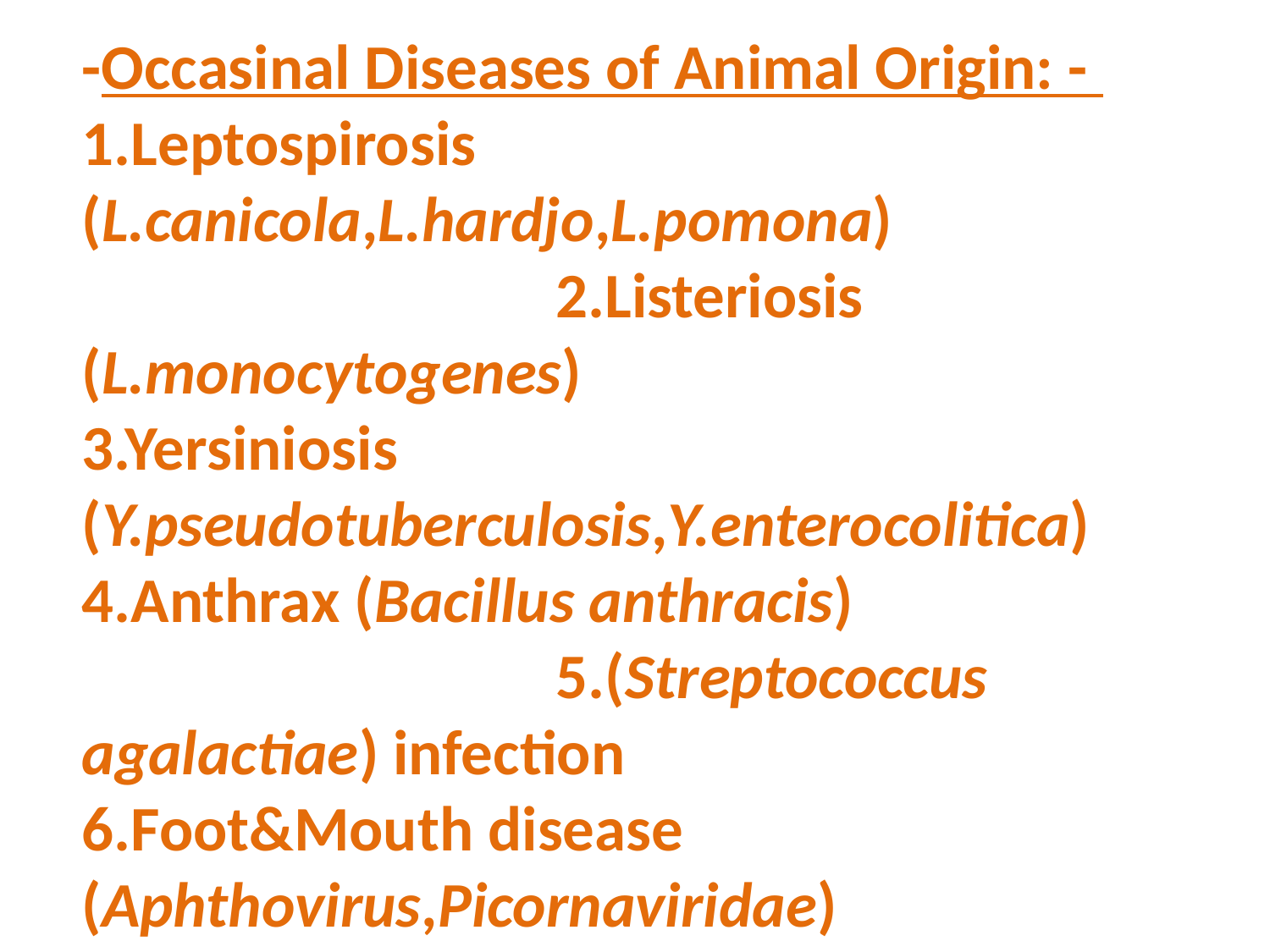

-Occasinal Diseases of Animal Origin: -  1.Leptospirosis (L.canicola,L.hardjo,L.pomona)                                                       2.Listeriosis (L.monocytogenes)                           3.Yersiniosis (Y.pseudotuberculosis,Y.enterocolitica) 4.Anthrax (Bacillus anthracis)                                                         5.(Streptococcus agalactiae) infection                      6.Foot&Mouth disease (Aphthovirus,Picornaviridae)                                                                                                                           7.Cow pox (Cow pox virus)                                                                8.Rabies (Rhabdovirus)